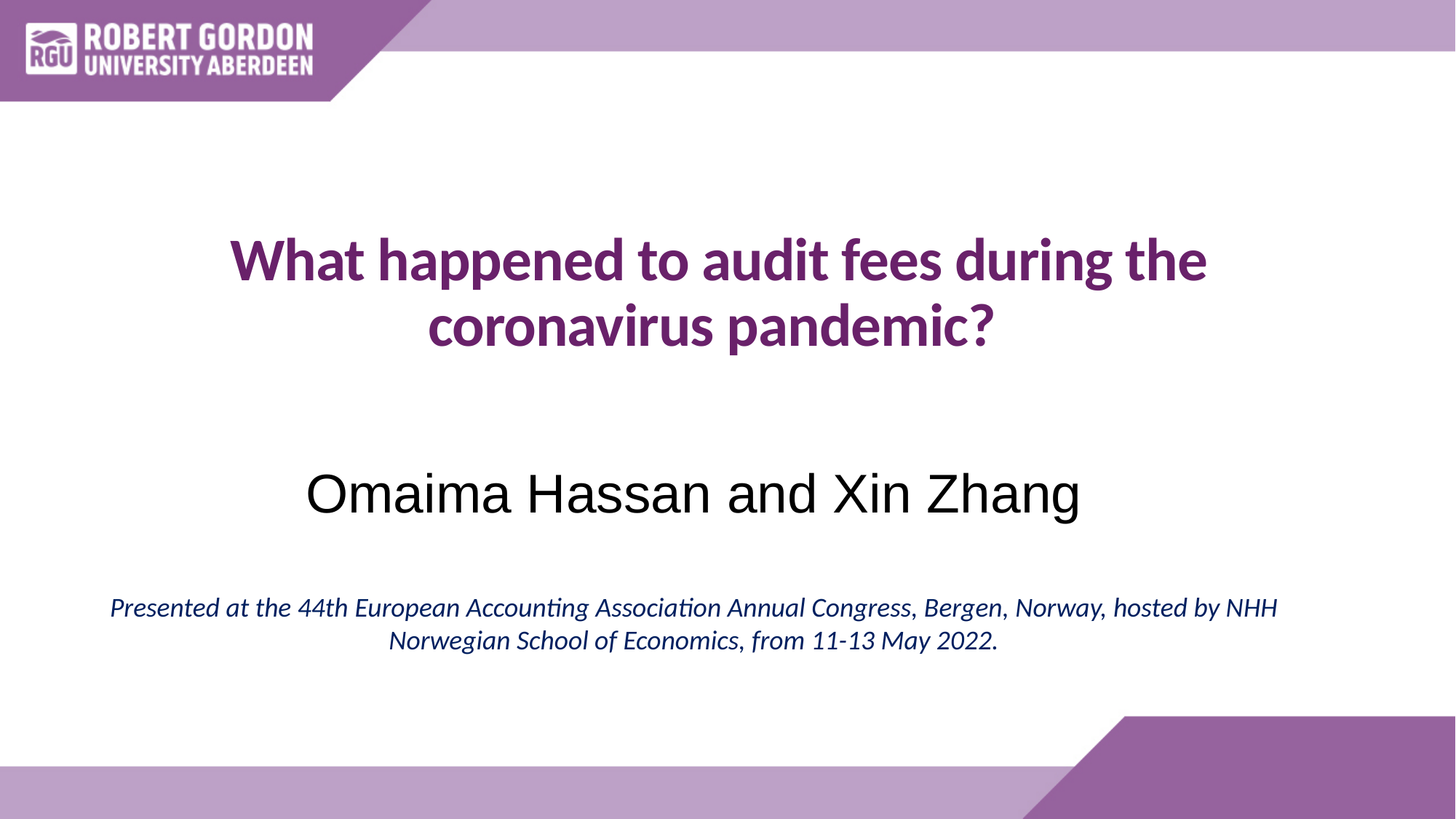

# What happened to audit fees during the coronavirus pandemic?

Omaima Hassan and Xin Zhang

Presented at the 44th European Accounting Association Annual Congress, Bergen, Norway, hosted by NHH Norwegian School of Economics, from 11-13 May 2022.